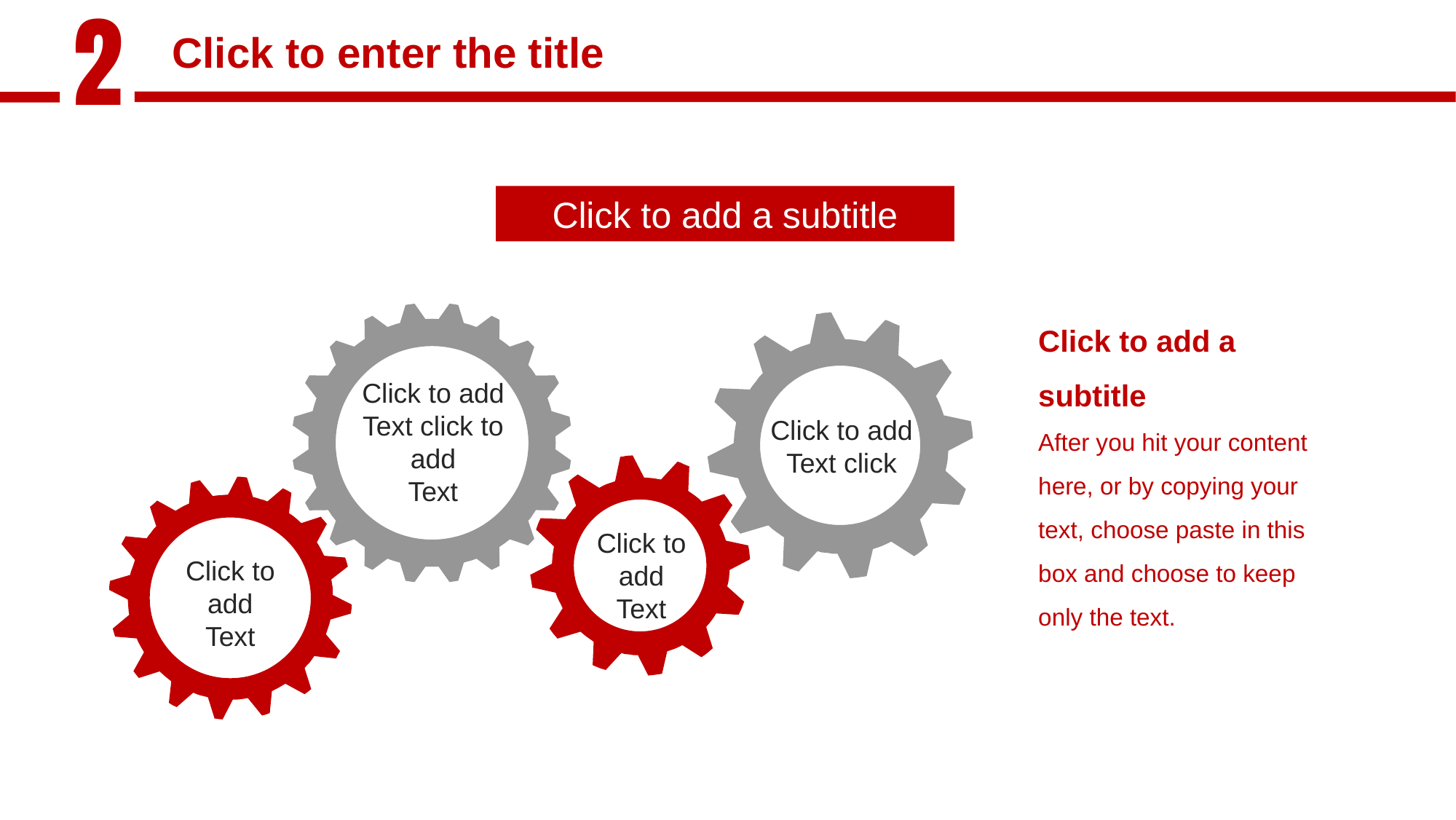

Click to enter the title
Click to add a subtitle
Click to add a subtitle
After you hit your content here, or by copying your text, choose paste in this box and choose to keep only the text.

Click to add
Text click to add
Text
Click to add
Text click

Click to add
Text
Click to add
Text